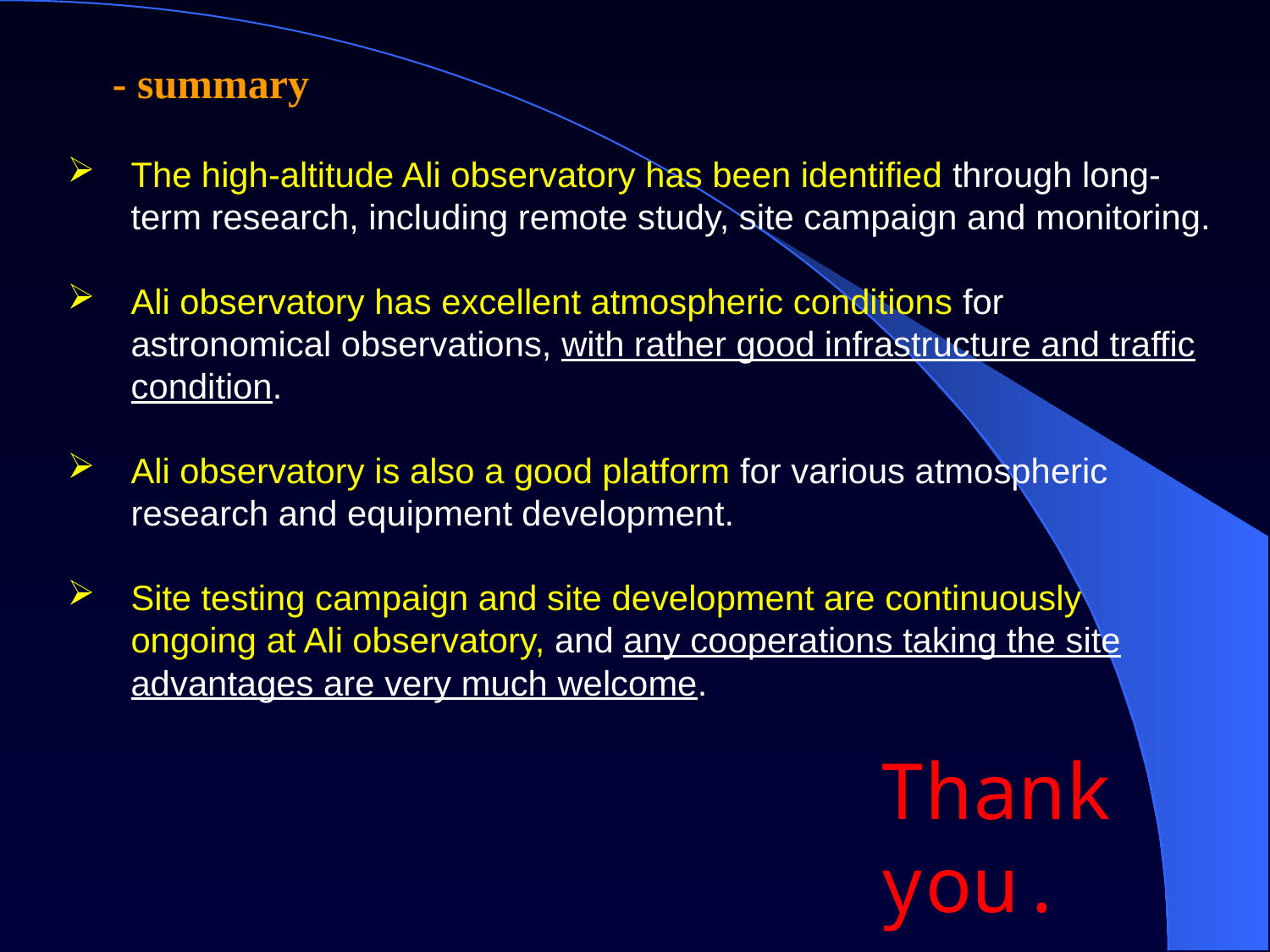

- summary
The high-altitude Ali observatory has been identified through long-term research, including remote study, site campaign and monitoring.

Ali observatory has excellent atmospheric conditions for astronomical observations, with rather good infrastructure and traffic condition.

Ali observatory is also a good platform for various atmospheric research and equipment development.

Site testing campaign and site development are continuously ongoing at Ali observatory, and any cooperations taking the site advantages are very much welcome.

Thank you.